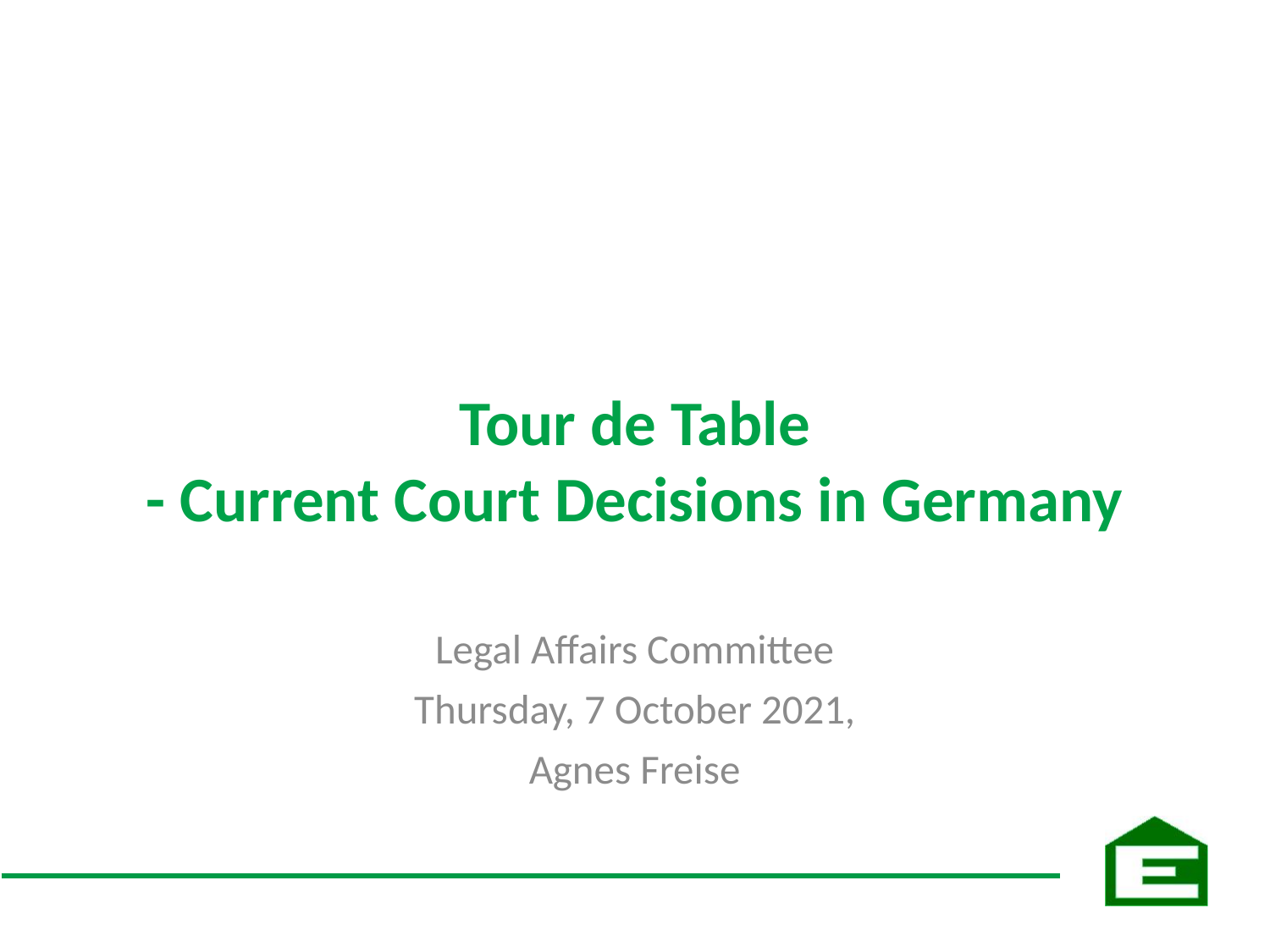

# Tour de Table - Current Court Decisions in Germany

Legal Affairs Committee
 Thursday, 7 October 2021,
Agnes Freise